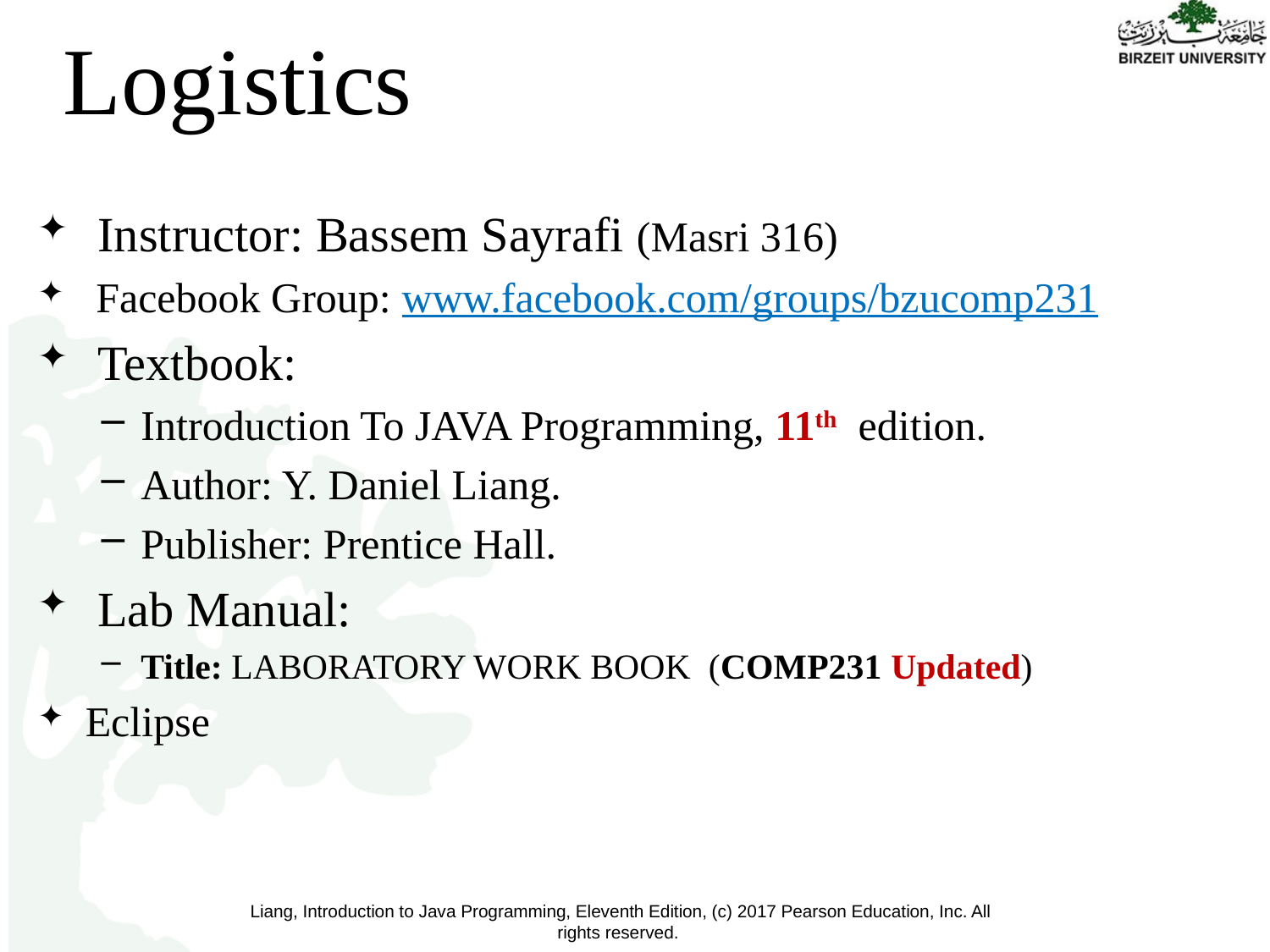

# Logistics
 Instructor: Bassem Sayrafi (Masri 316)
 Facebook Group: www.facebook.com/groups/bzucomp231
 Textbook:
Introduction To JAVA Programming, 11th  edition.
Author: Y. Daniel Liang.
Publisher: Prentice Hall.
 Lab Manual:
Title: LABORATORY WORK BOOK  (COMP231 Updated)
Eclipse